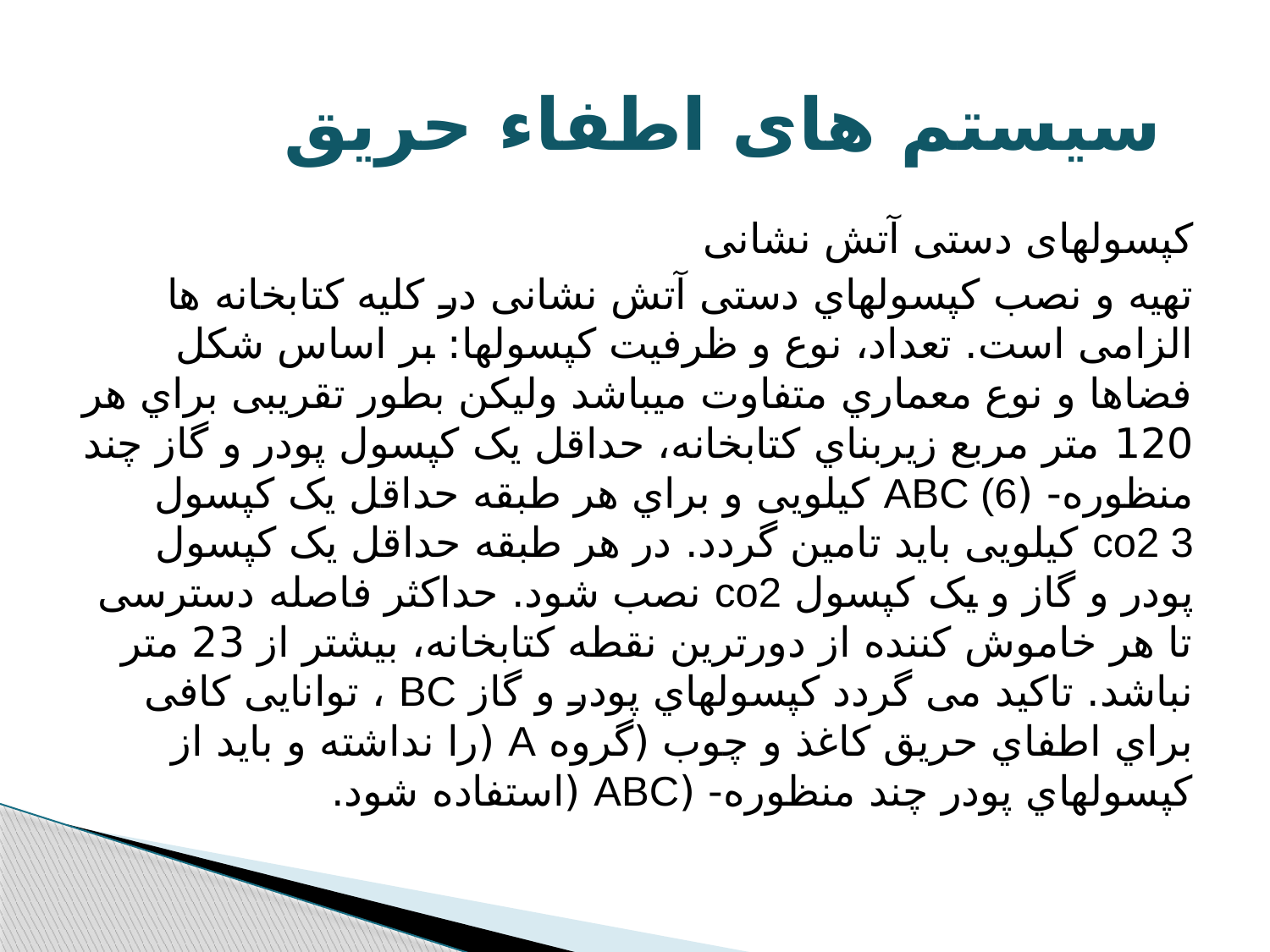

# سیستم های اطفاء حریق
کپسولهای دستی آتش نشانی
تهیه و نصب کپسولهاي دستی آتش نشانی در کلیه کتابخانه ها الزامی است. تعداد، نوع و ظرفیت کپسولها: بر اساس شکل فضاها و نوع معماري متفاوت میباشد ولیکن بطور تقریبی براي هر 120 متر مربع زیربناي کتابخانه، حداقل یک کپسول پودر و گاز چند منظوره- (ABC (6 کیلویی و براي هر طبقه حداقل یک کپسول co2 3 کیلویی باید تامین گردد. در هر طبقه حداقل یک کپسول پودر و گاز و یک کپسول co2 نصب شود. حداکثر فاصله دسترسی تا هر خاموش کننده از دورترین نقطه کتابخانه، بیشتر از 23 متر نباشد. تاکید می گردد کپسولهاي پودر و گاز BC ، توانایی کافی براي اطفاي حریق کاغذ و چوب (گروه A (را نداشته و باید از کپسولهاي پودر چند منظوره- (ABC (استفاده شود.